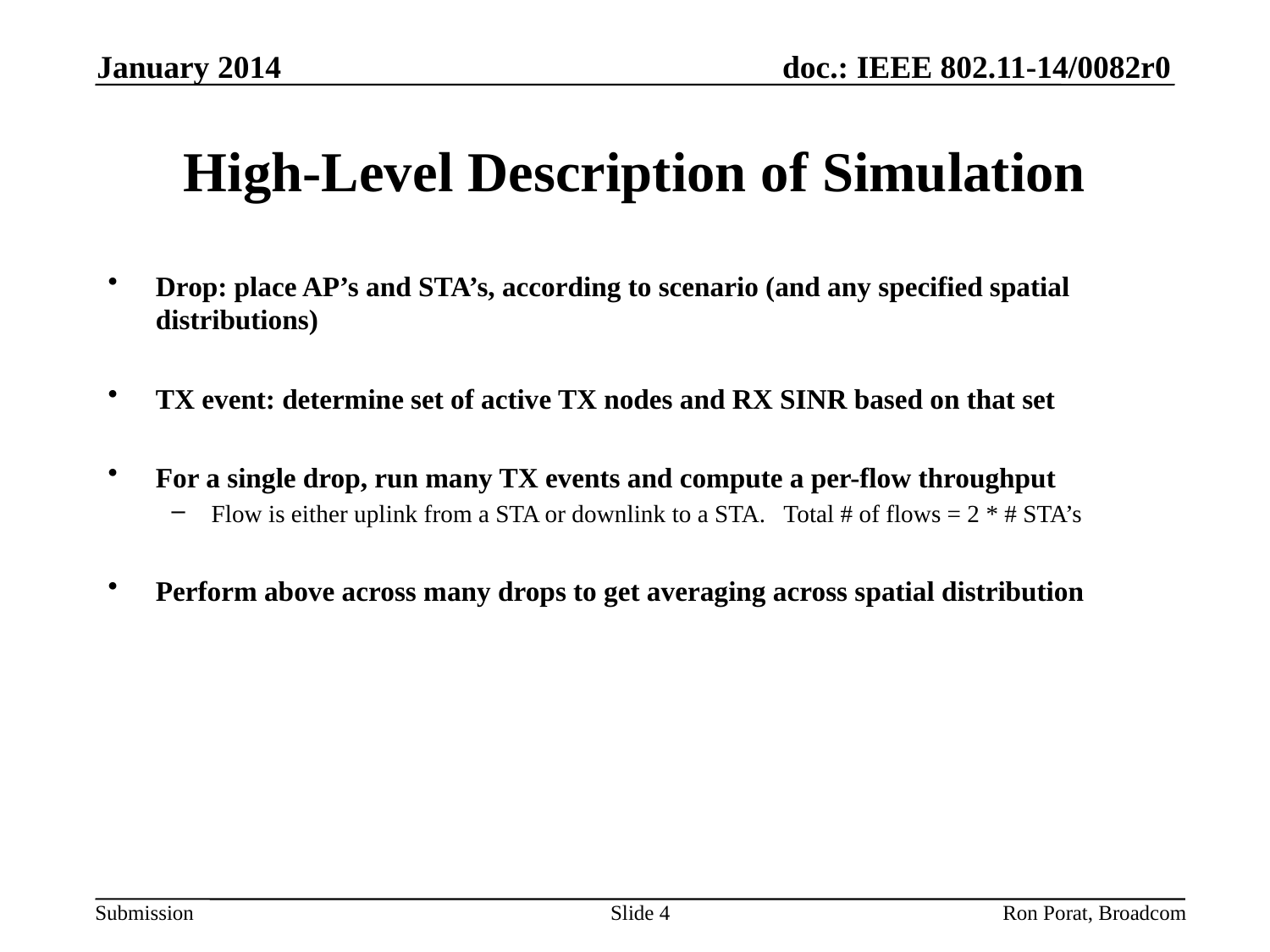

January 2014
# High-Level Description of Simulation

Drop: place AP’s and STA’s, according to scenario (and any specified spatial distributions)

TX event: determine set of active TX nodes and RX SINR based on that set

For a single drop, run many TX events and compute a per-flow throughput
Flow is either uplink from a STA or downlink to a STA.   Total # of flows = 2 * # STA’s

Perform above across many drops to get averaging across spatial distribution

Slide 4
Ron Porat, Broadcom